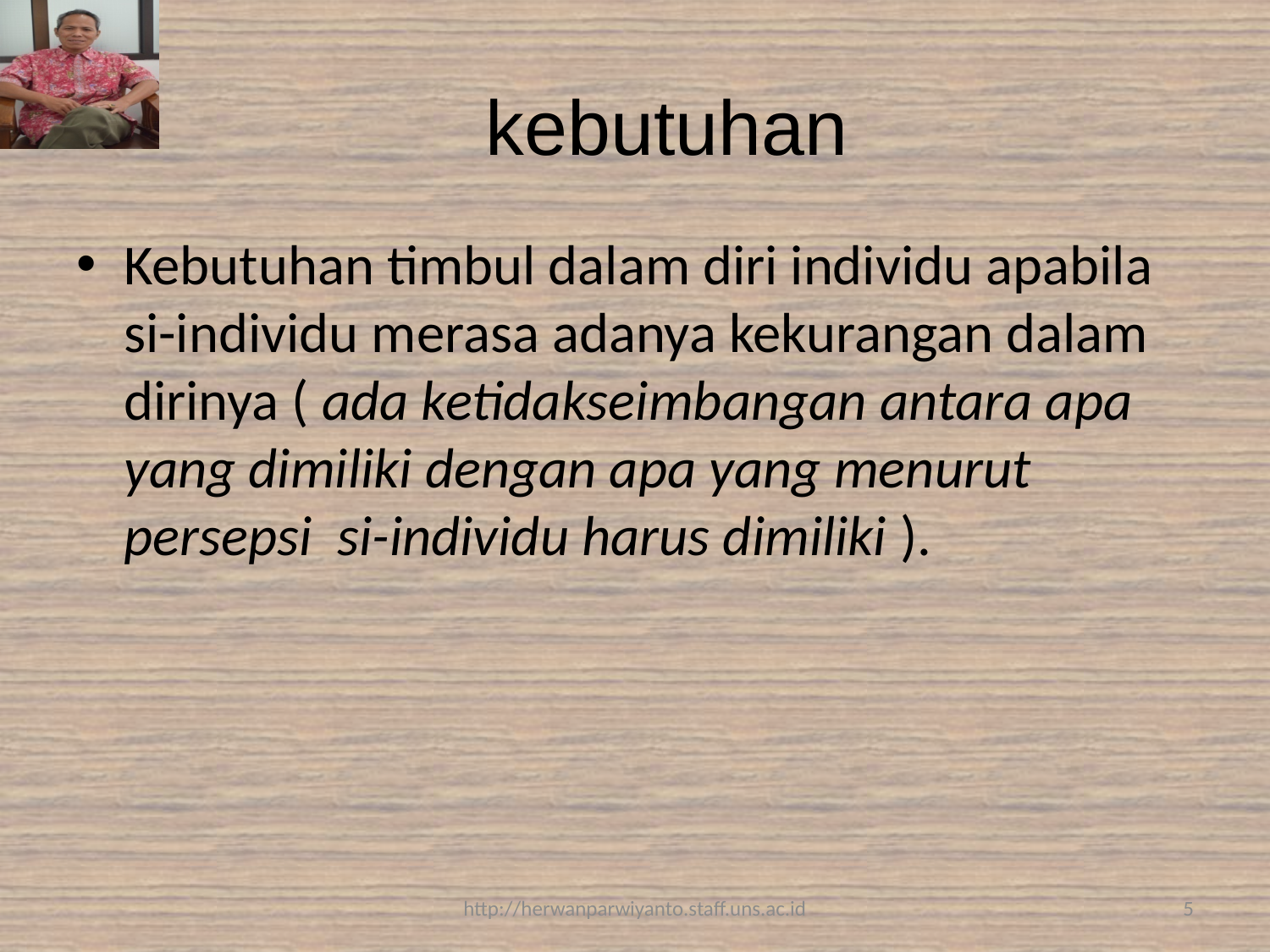

# kebutuhan
Kebutuhan timbul dalam diri individu apabila si-individu merasa adanya kekurangan dalam dirinya ( ada ketidakseimbangan antara apa yang dimiliki dengan apa yang menurut persepsi  si-individu harus dimiliki ).
http://herwanparwiyanto.staff.uns.ac.id
5